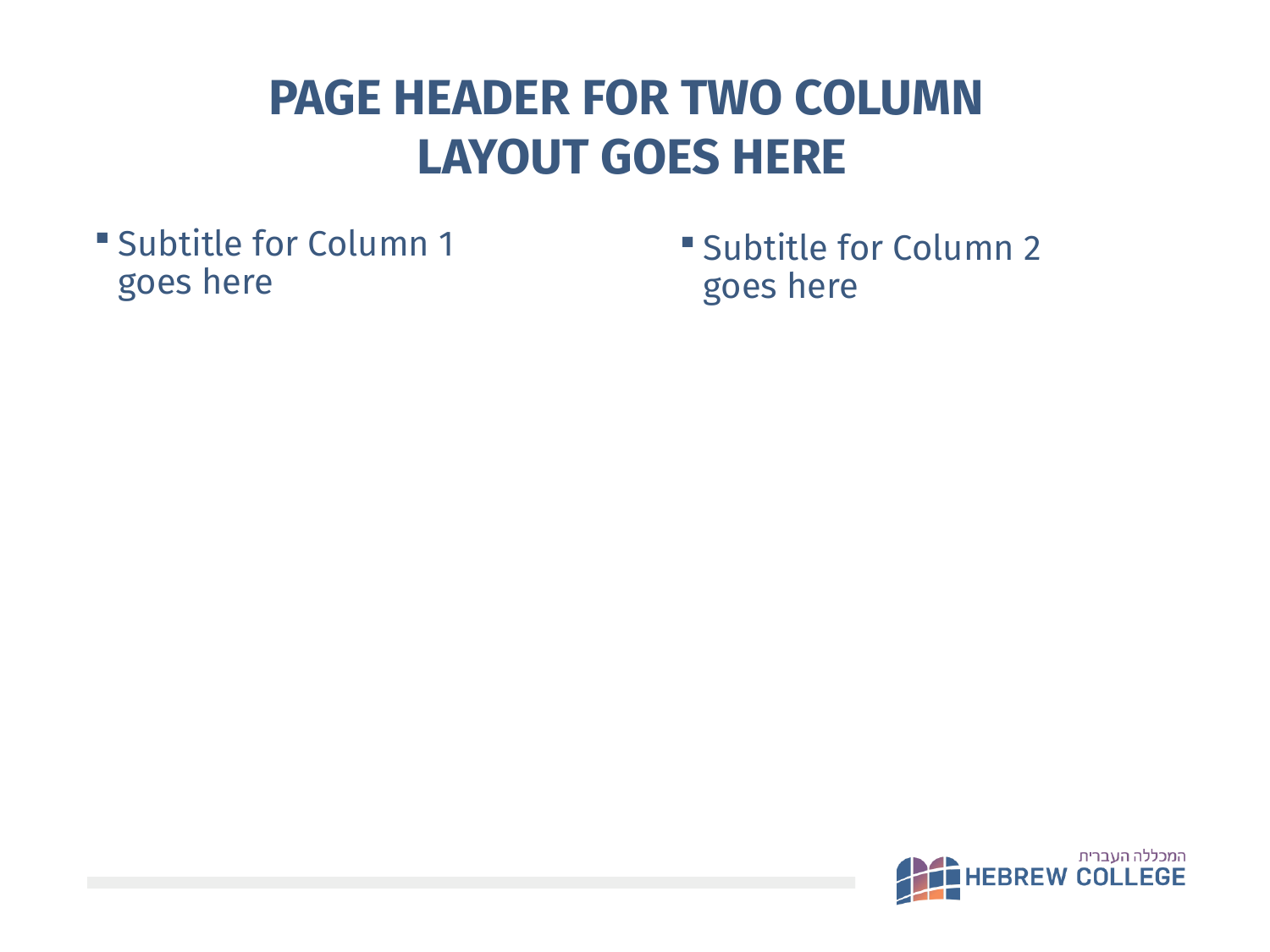

PAGE HEADER FOR TWO COLUMN
LAYOUT GOES HERE
Subtitle for Column 1
goes here
Subtitle for Column 2
goes here